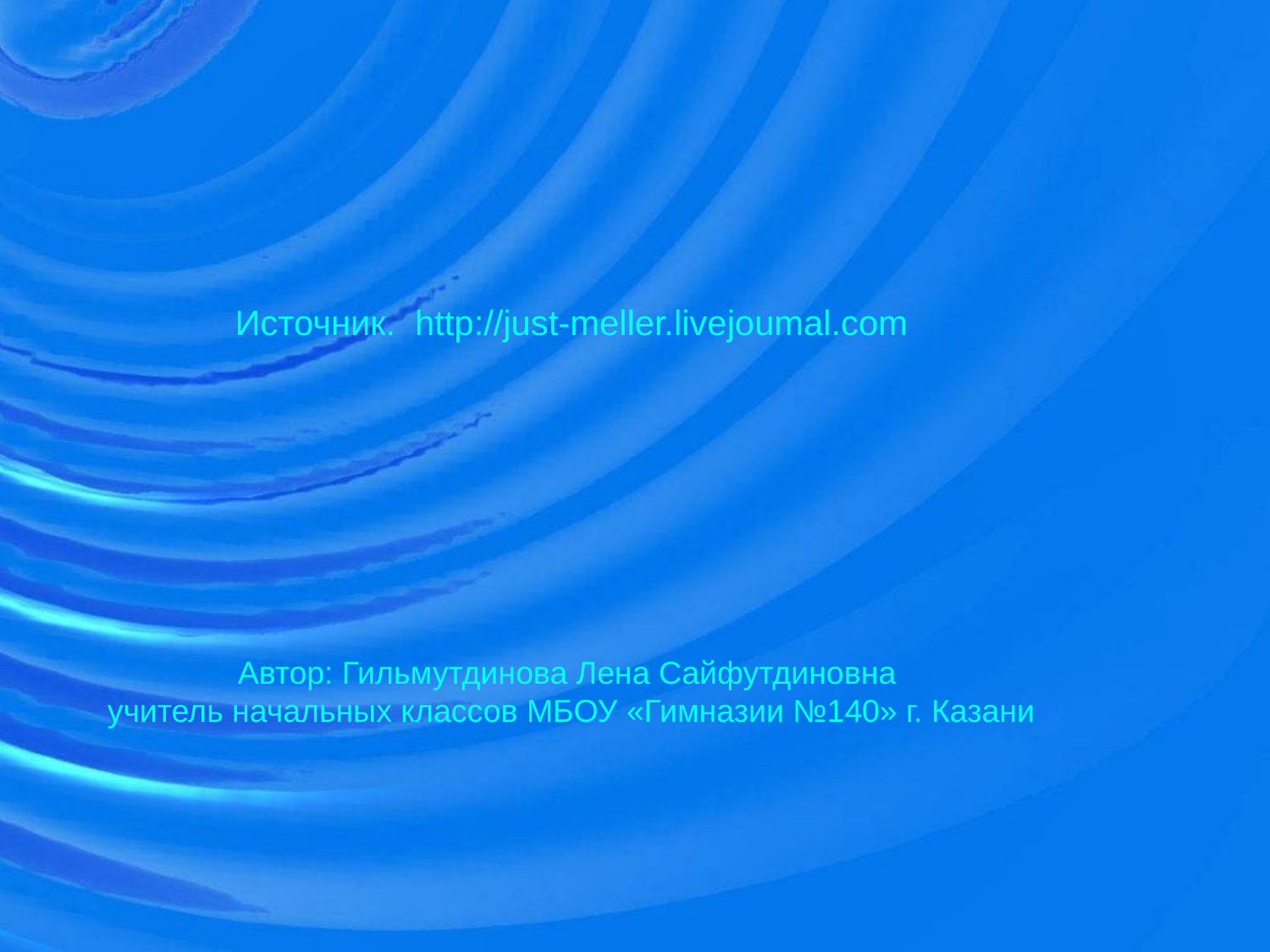

Источник.  http://just-meller.livejoumal.com
Автор: Гильмутдинова Лена Сайфутдиновна
учитель начальных классов МБОУ «Гимназии №140» г. Казани